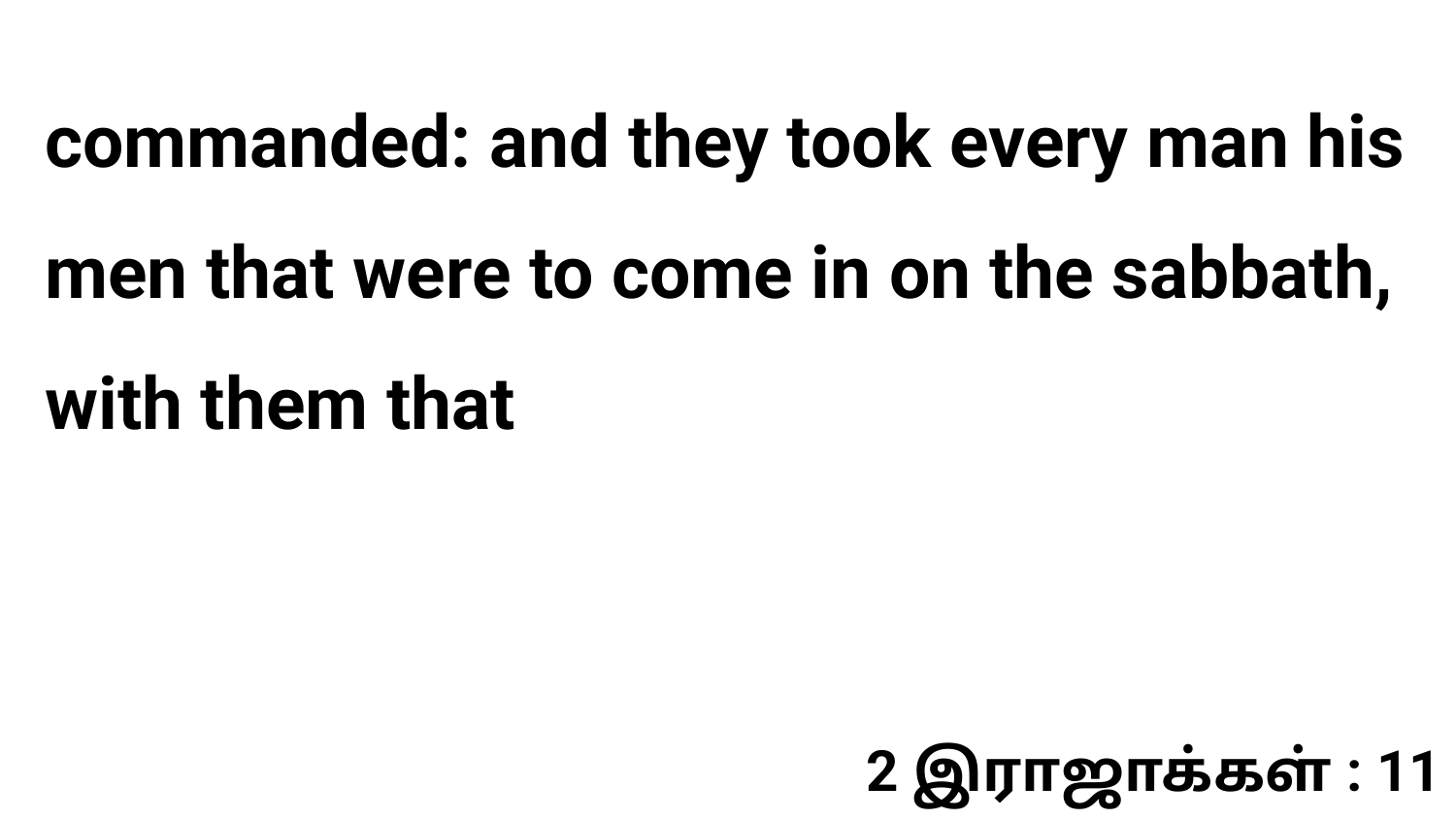

commanded: and they took every man his men that were to come in on the sabbath, with them that
2 இராஜாக்கள் : 11